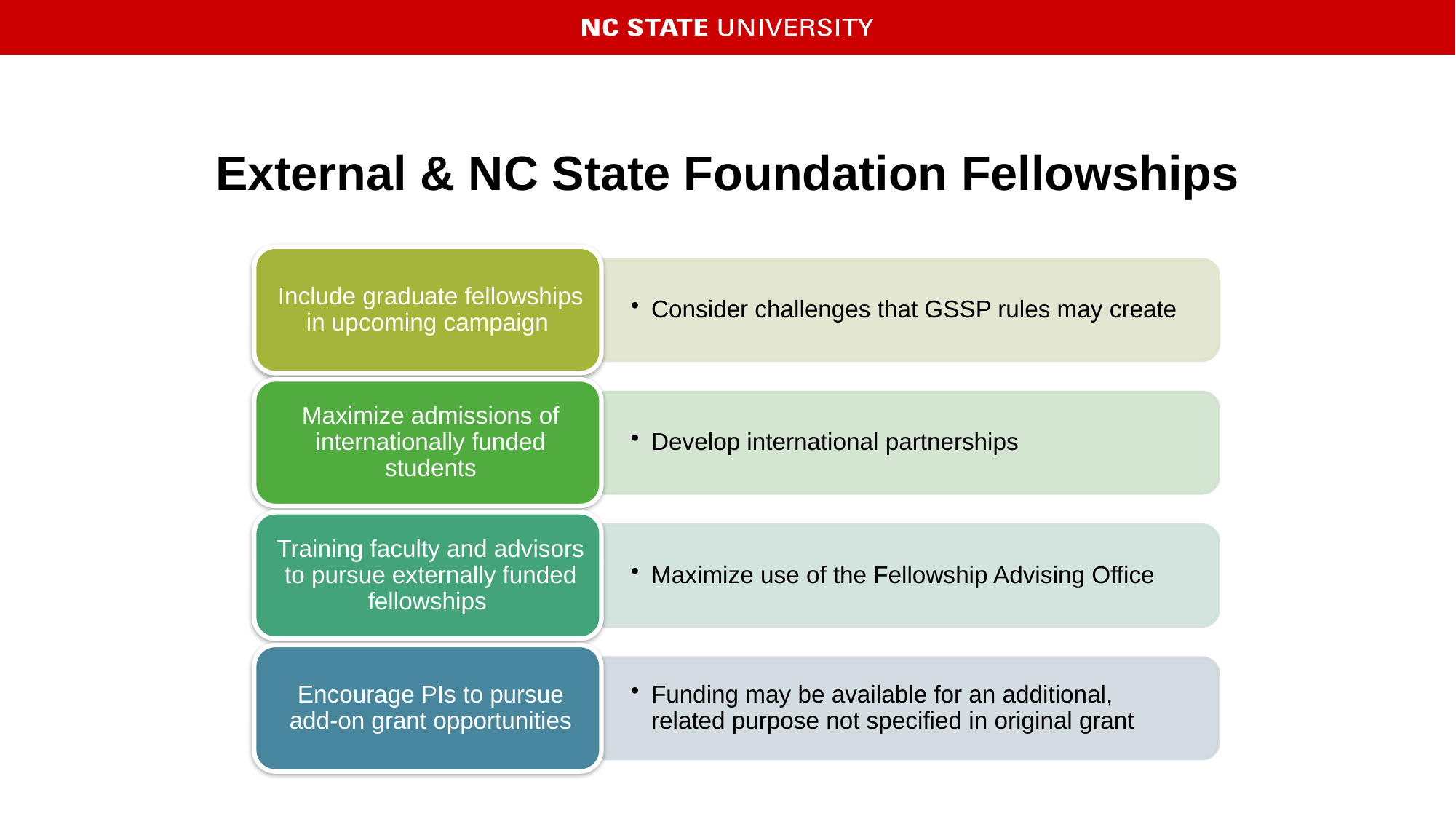

# External & NC State Foundation Fellowships
Consider challenges that GSSP rules may create
Include graduate fellowships in upcoming campaign
Develop international partnerships
Maximize admissions of internationally funded students
Maximize use of the Fellowship Advising Office
Training faculty and advisors to pursue externally funded fellowships
Funding may be available for an additional, related purpose not specified in original grant
Encourage PIs to pursue add-on grant opportunities